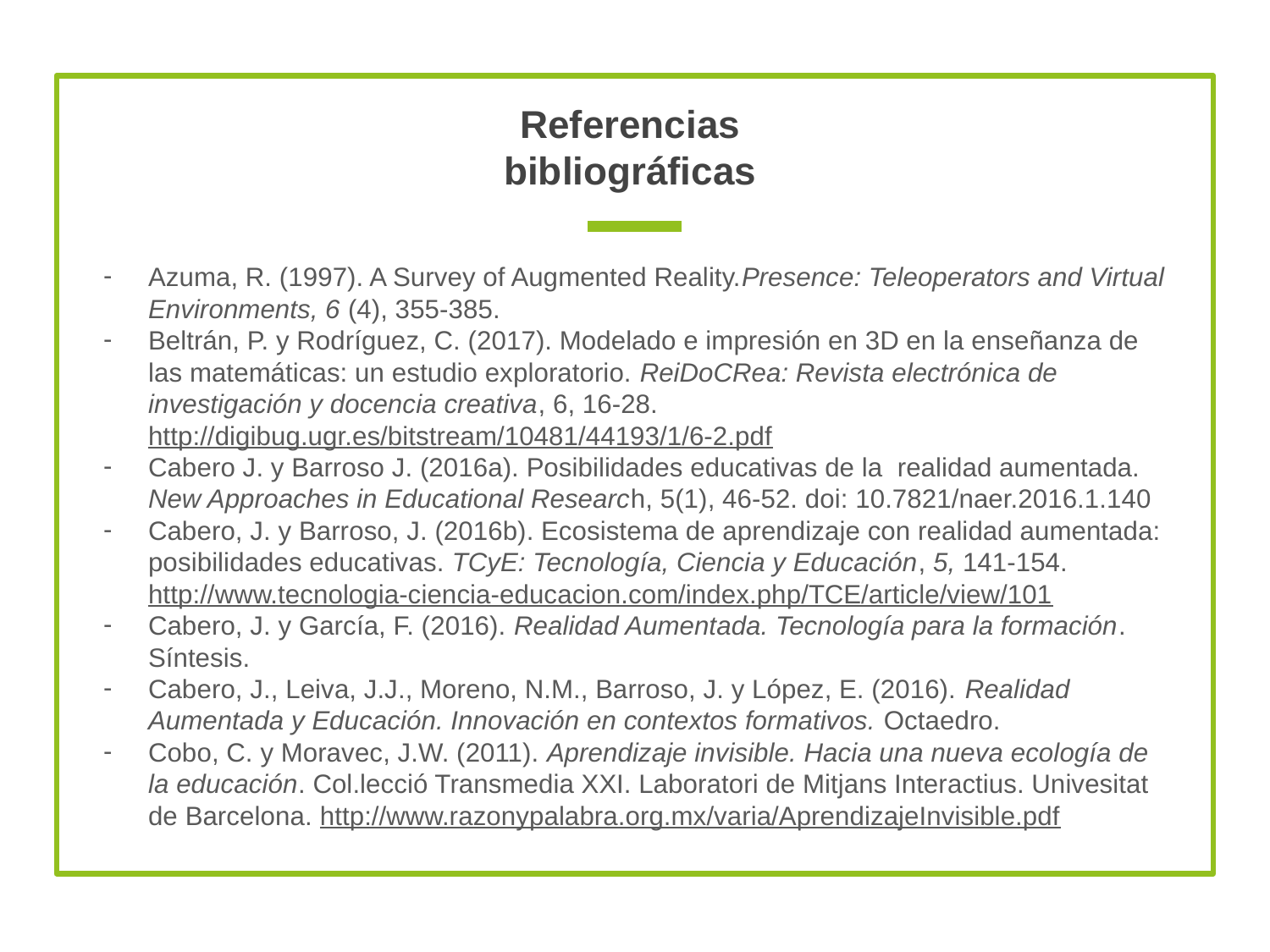

# Referencias bibliográficas
Azuma, R. (1997). A Survey of Augmented Reality.Presence: Teleoperators and Virtual Environments, 6 (4), 355-385.
Beltrán, P. y Rodríguez, C. (2017). Modelado e impresión en 3D en la enseñanza de las matemáticas: un estudio exploratorio. ReiDoCRea: Revista electrónica de investigación y docencia creativa, 6, 16-28. http://digibug.ugr.es/bitstream/10481/44193/1/6-2.pdf
Cabero J. y Barroso J. (2016a). Posibilidades educativas de la  realidad aumentada. New Approaches in Educational Research, 5(1), 46-52. doi: 10.7821/naer.2016.1.140
Cabero, J. y Barroso, J. (2016b). Ecosistema de aprendizaje con realidad aumentada: posibilidades educativas. TCyE: Tecnología, Ciencia y Educación, 5, 141-154. http://www.tecnologia-ciencia-educacion.com/index.php/TCE/article/view/101
Cabero, J. y García, F. (2016). Realidad Aumentada. Tecnología para la formación. Síntesis.
Cabero, J., Leiva, J.J., Moreno, N.M., Barroso, J. y López, E. (2016). Realidad Aumentada y Educación. Innovación en contextos formativos. Octaedro.
Cobo, C. y Moravec, J.W. (2011). Aprendizaje invisible. Hacia una nueva ecología de la educación. Col.lecció Transmedia XXI. Laboratori de Mitjans Interactius. Univesitat de Barcelona. http://www.razonypalabra.org.mx/varia/AprendizajeInvisible.pdf